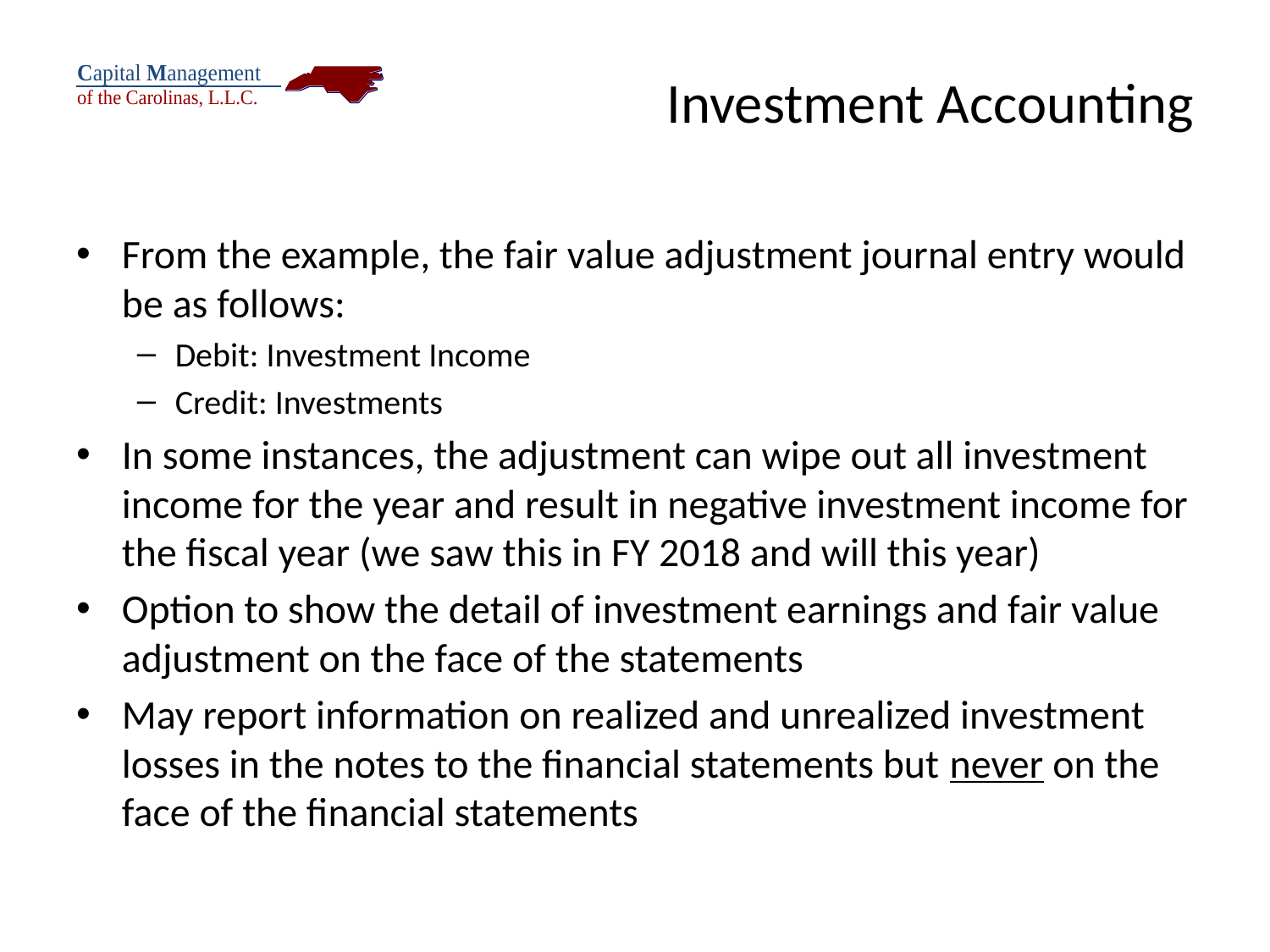

# Investment Accounting

From the example, the fair value adjustment journal entry would be as follows:
Debit: Investment Income
Credit: Investments
In some instances, the adjustment can wipe out all investment income for the year and result in negative investment income for the fiscal year (we saw this in FY 2018 and will this year)
Option to show the detail of investment earnings and fair value adjustment on the face of the statements
May report information on realized and unrealized investment losses in the notes to the financial statements but never on the face of the financial statements